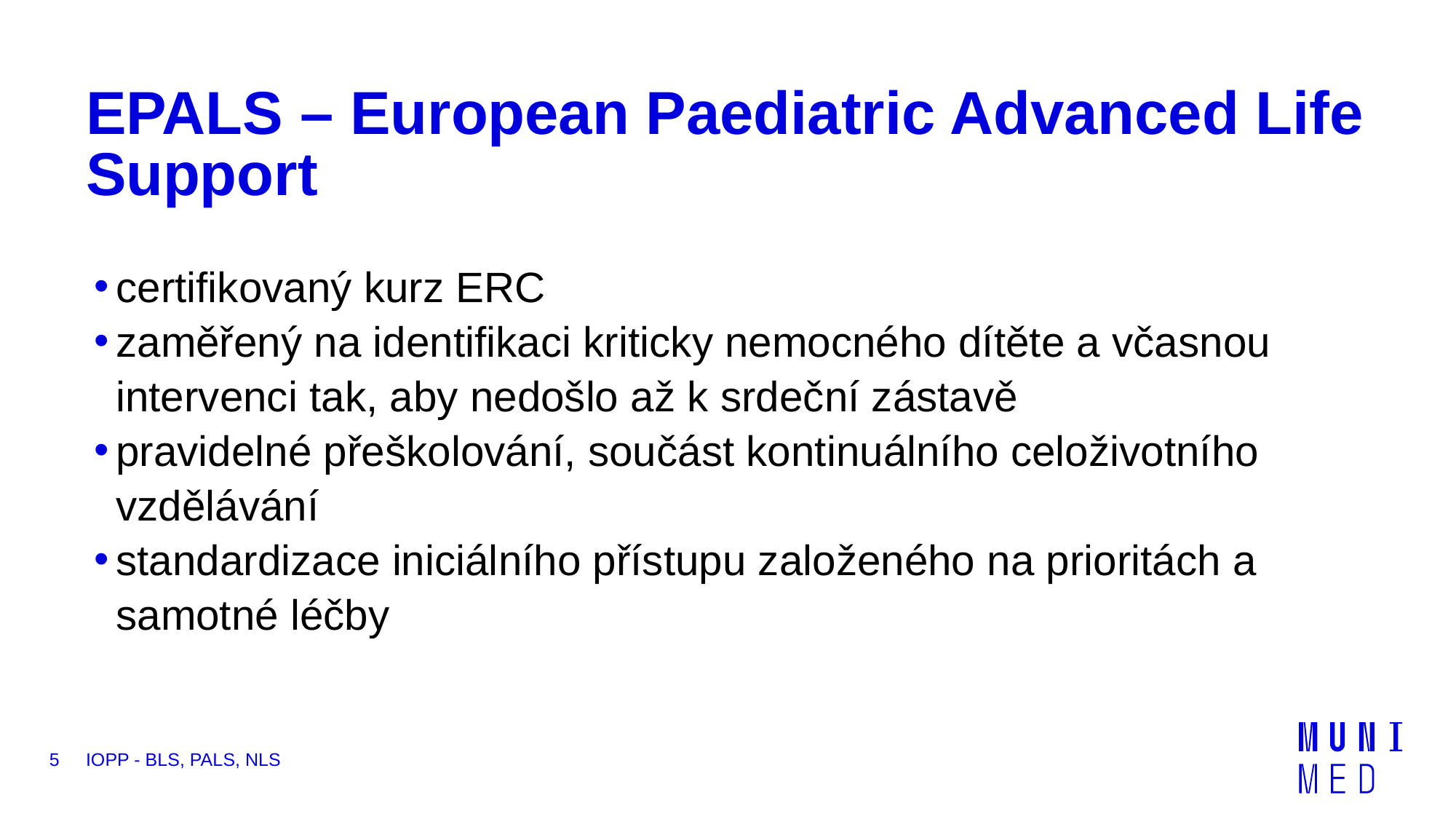

# EPALS – European Paediatric Advanced Life Support

certifikovaný kurz ERC
zaměřený na identifikaci kriticky nemocného dítěte a včasnou intervenci tak, aby nedošlo až k srdeční zástavě
pravidelné přeškolování, součást kontinuálního celoživotního vzdělávání
standardizace iniciálního přístupu založeného na prioritách a samotné léčby
5
IOPP - BLS, PALS, NLS